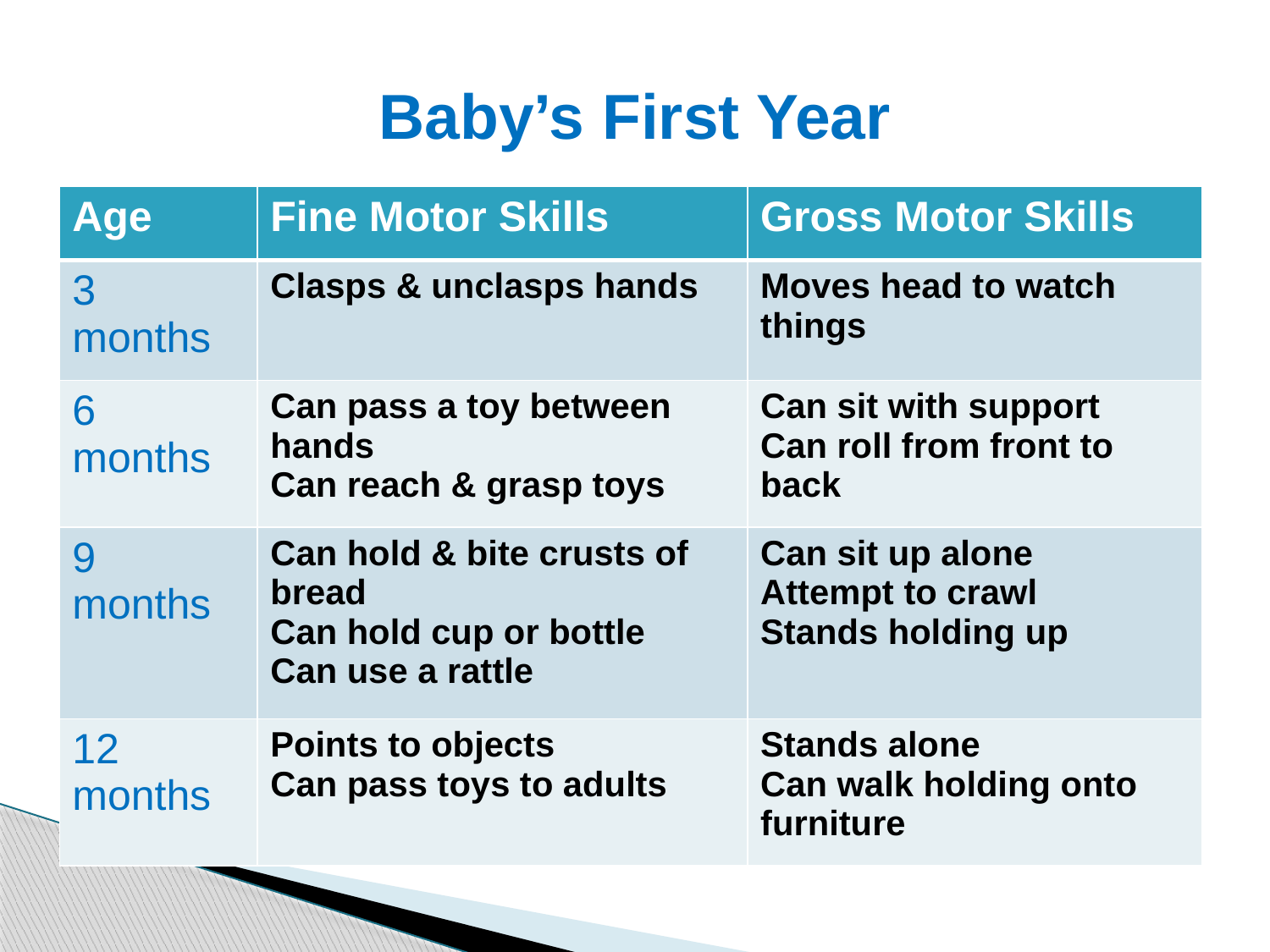

# Baby’s First Year
| Age | Fine Motor Skills | Gross Motor Skills |
| --- | --- | --- |
| 3 months | Clasps & unclasps hands | Moves head to watch things |
| 6 months | Can pass a toy between hands Can reach & grasp toys | Can sit with support Can roll from front to back |
| 9 months | Can hold & bite crusts of bread Can hold cup or bottle Can use a rattle | Can sit up alone Attempt to crawl Stands holding up |
| 12 months | Points to objects Can pass toys to adults | Stands alone Can walk holding onto furniture |